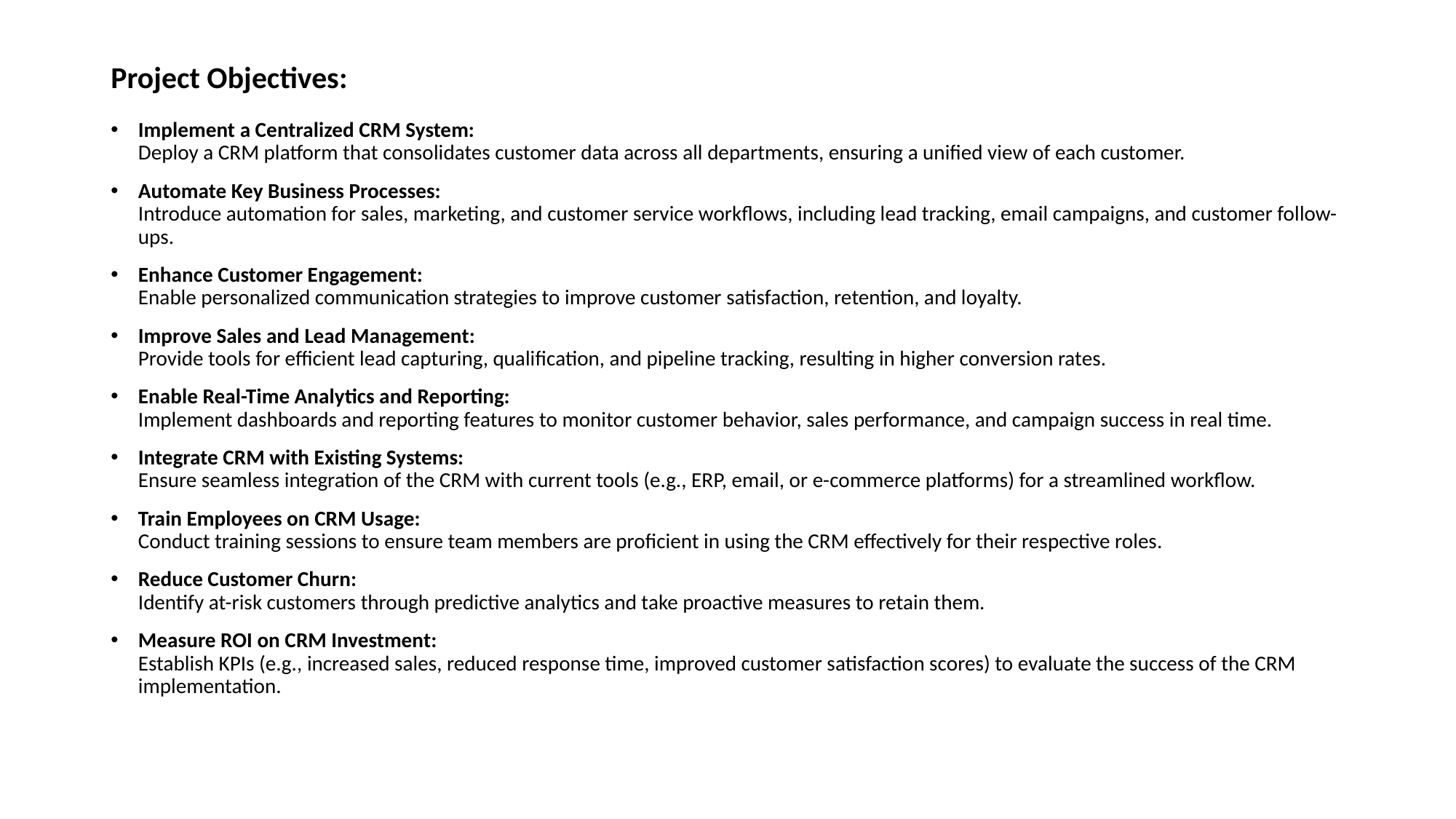

# Project Objectives:
Implement a Centralized CRM System:
Deploy a CRM platform that consolidates customer data across all departments, ensuring a unified view of each customer.
Automate Key Business Processes:
Introduce automation for sales, marketing, and customer service workflows, including lead tracking, email campaigns, and customer follow-ups.
Enhance Customer Engagement:
Enable personalized communication strategies to improve customer satisfaction, retention, and loyalty.
Improve Sales and Lead Management:
Provide tools for efficient lead capturing, qualification, and pipeline tracking, resulting in higher conversion rates.
Enable Real-Time Analytics and Reporting:
Implement dashboards and reporting features to monitor customer behavior, sales performance, and campaign success in real time.
Integrate CRM with Existing Systems:
Ensure seamless integration of the CRM with current tools (e.g., ERP, email, or e-commerce platforms) for a streamlined workflow.
Train Employees on CRM Usage:
Conduct training sessions to ensure team members are proficient in using the CRM effectively for their respective roles.
Reduce Customer Churn:
Identify at-risk customers through predictive analytics and take proactive measures to retain them.
Measure ROI on CRM Investment:
Establish KPIs (e.g., increased sales, reduced response time, improved customer satisfaction scores) to evaluate the success of the CRM implementation.